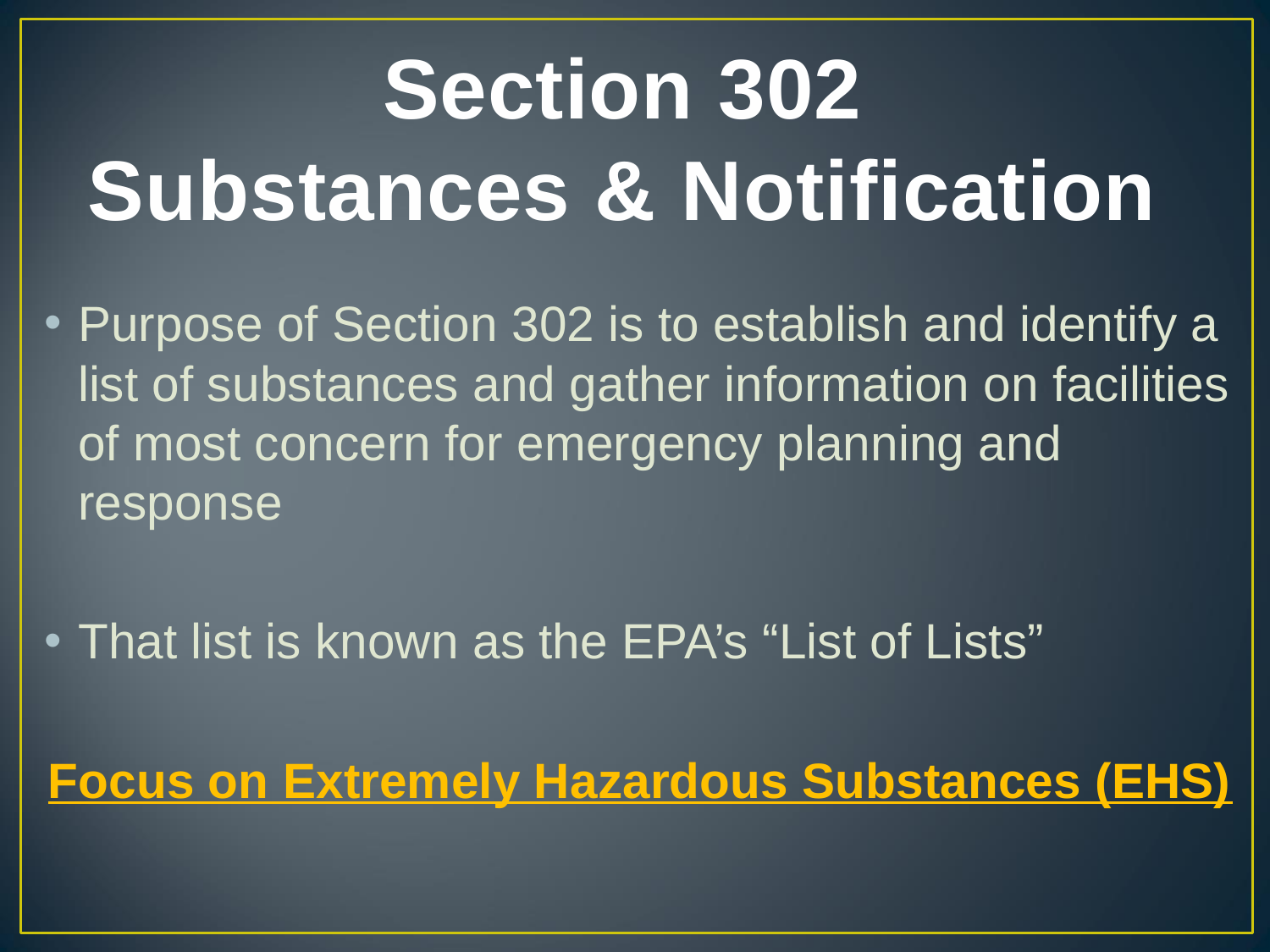

# Section 302 Substances & Notification
Purpose of Section 302 is to establish and identify a list of substances and gather information on facilities of most concern for emergency planning and response

That list is known as the EPA’s “List of Lists”

Focus on Extremely Hazardous Substances (EHS)